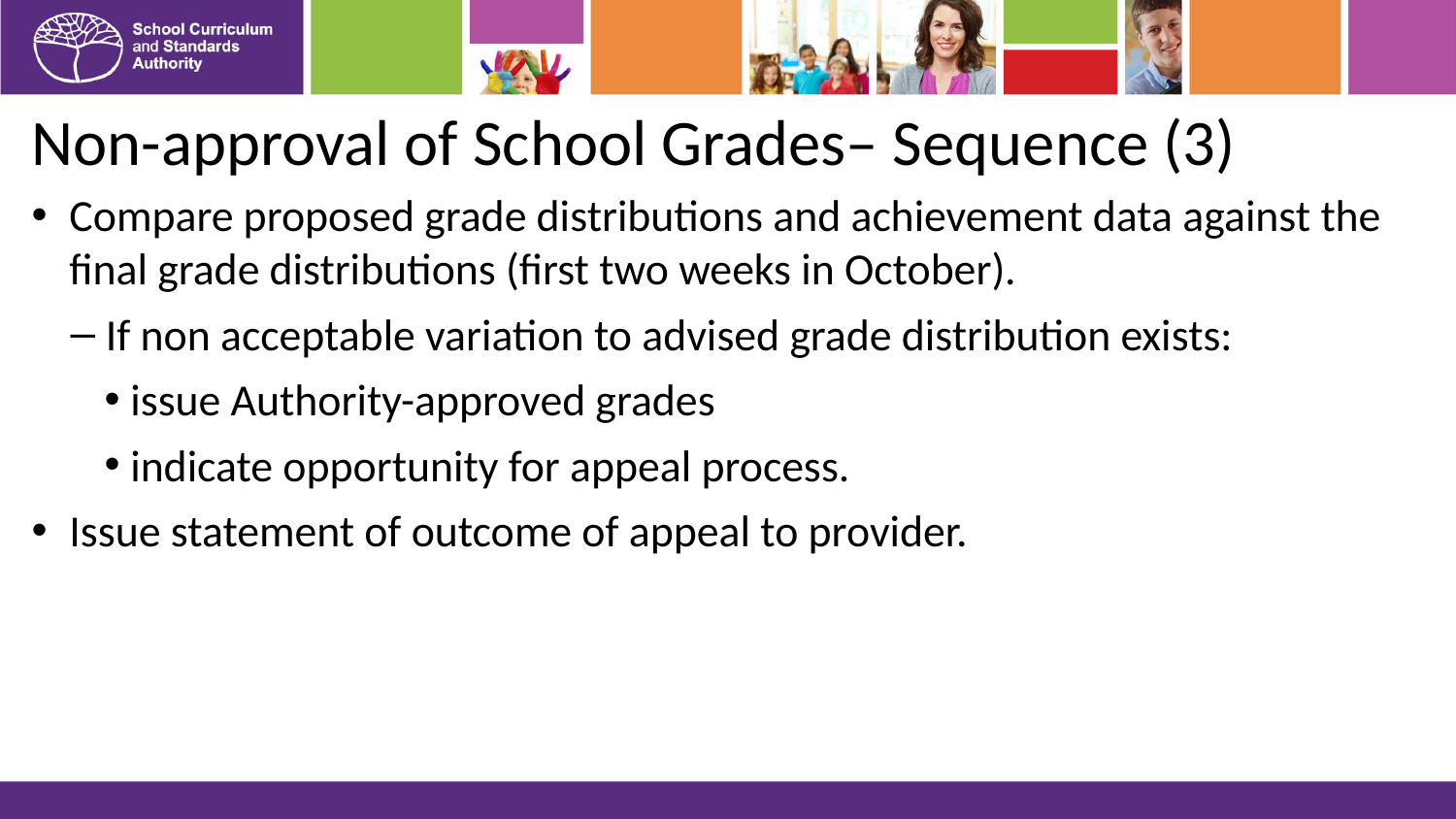

# Non-approval of School Grades– Sequence (3)
Compare proposed grade distributions and achievement data against the final grade distributions (first two weeks in October).
If non acceptable variation to advised grade distribution exists:
issue Authority-approved grades
indicate opportunity for appeal process.
Issue statement of outcome of appeal to provider.